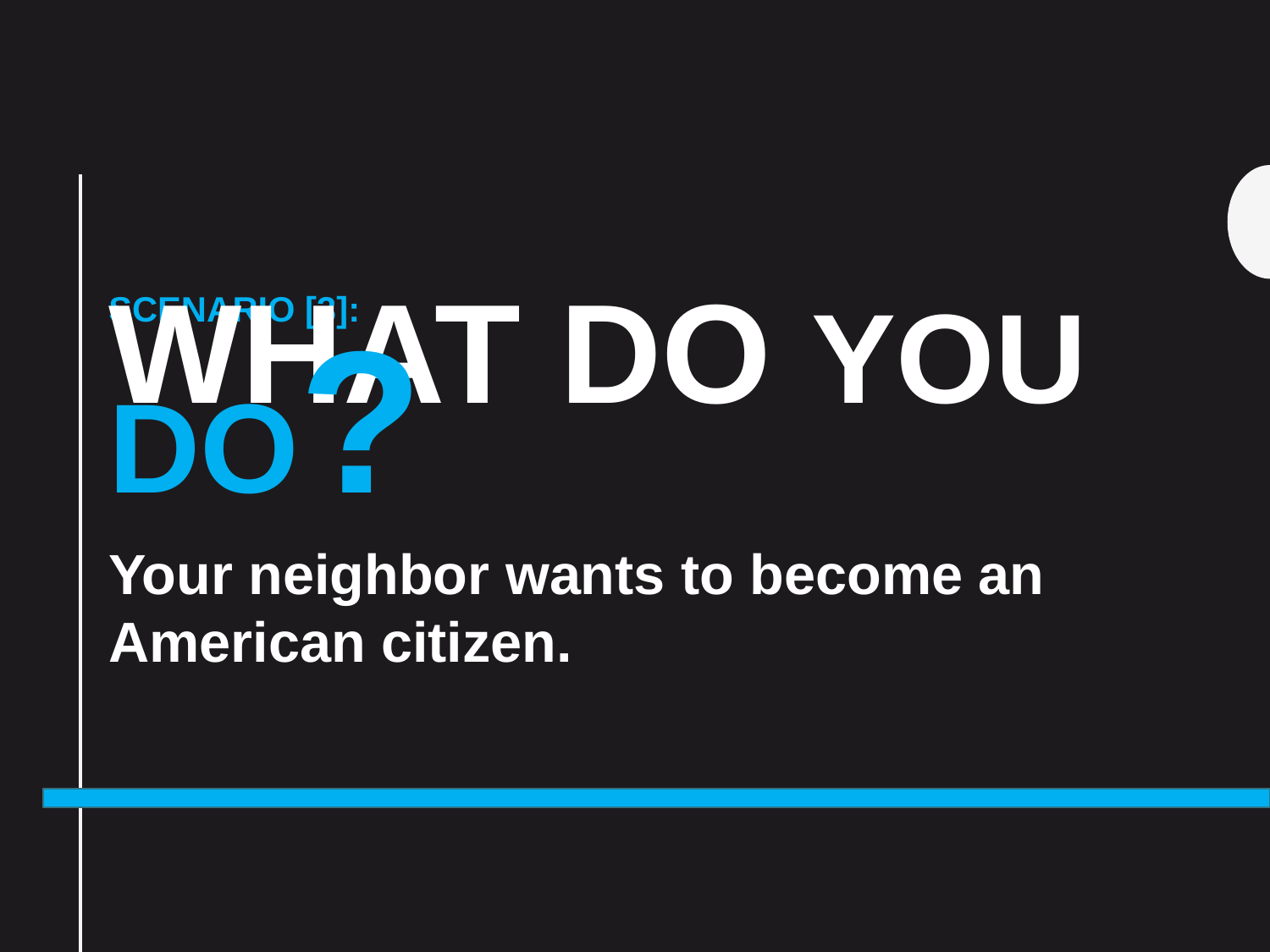

# Scenario [3]: What do you do?
Your neighbor wants to become an American citizen.